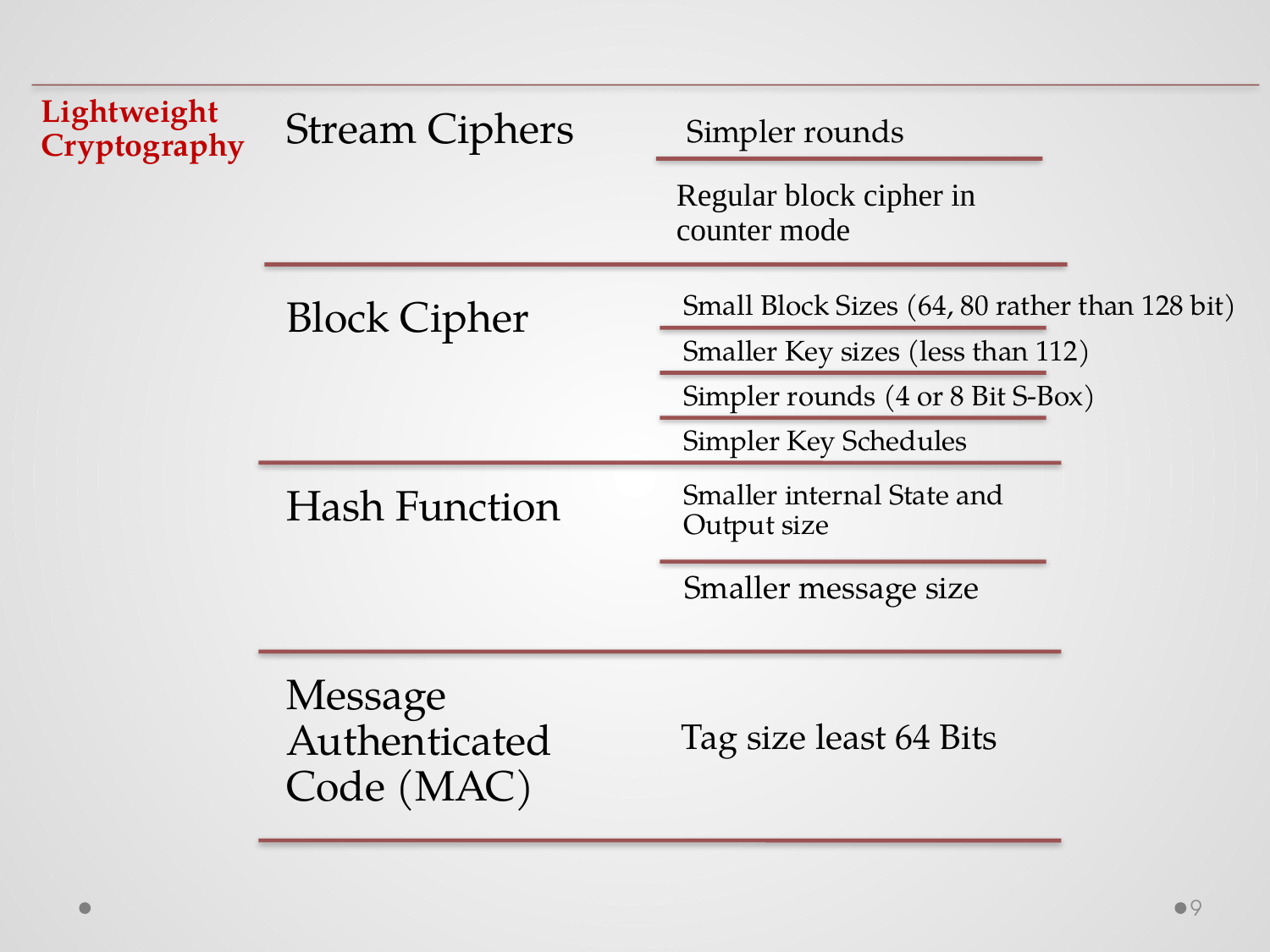

Lightweight Cryptography
Stream Ciphers
Simpler rounds
Regular block cipher in counter mode
Block Cipher
Small Block Sizes (64, 80 rather than 128 bit)
Smaller Key sizes (less than 112)
Simpler rounds (4 or 8 Bit S-Box)
Simpler Key Schedules
Hash Function
Smaller internal State and Output size
Smaller message size
Message Authenticated Code (MAC)
Tag size least 64 Bits
9